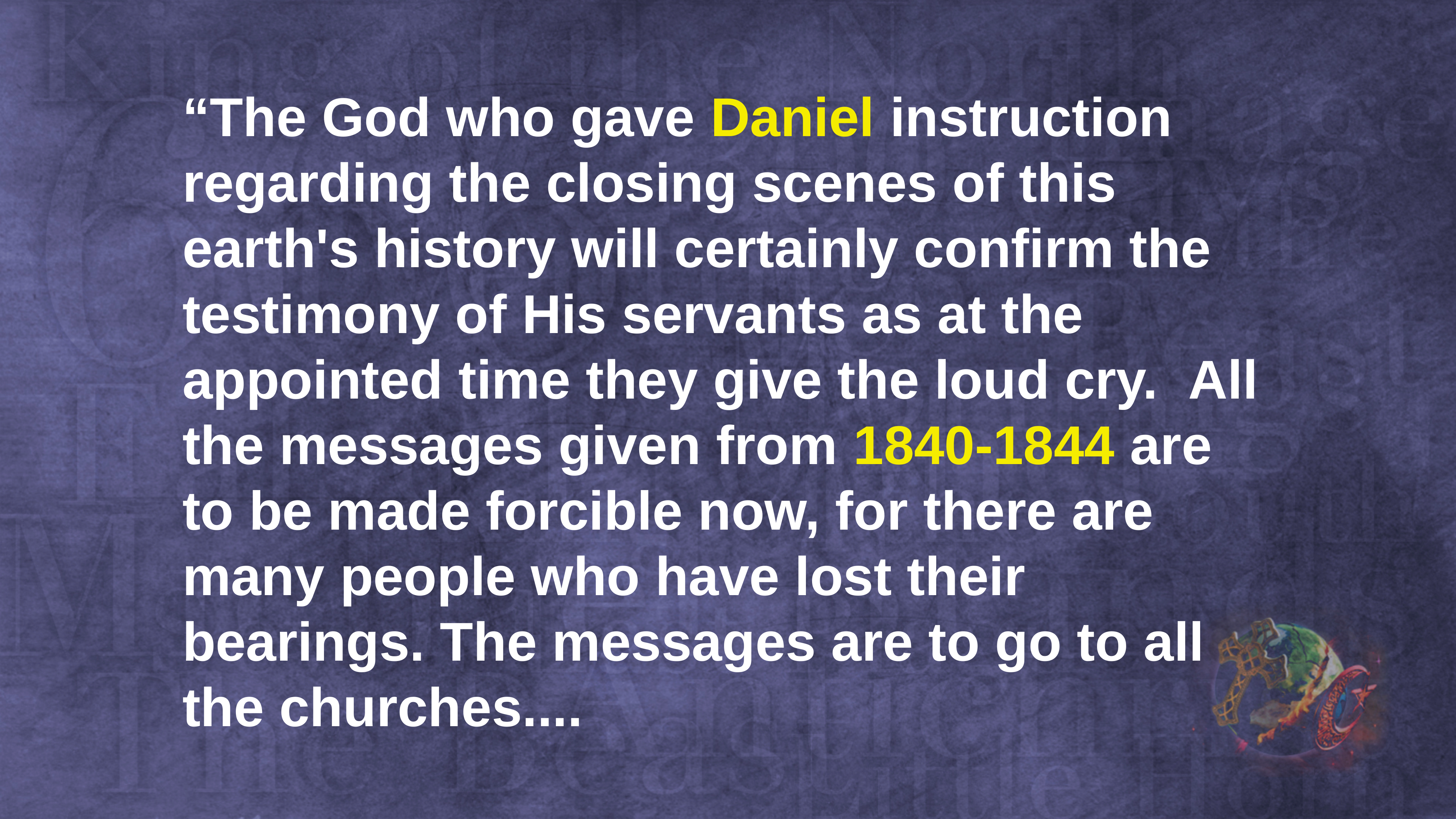

“The God who gave Daniel instruction regarding the closing scenes of this earth's history will certainly confirm the testimony of His servants as at the appointed time they give the loud cry.  All the messages given from 1840-1844 are to be made forcible now, for there are many people who have lost their bearings. The messages are to go to all the churches....